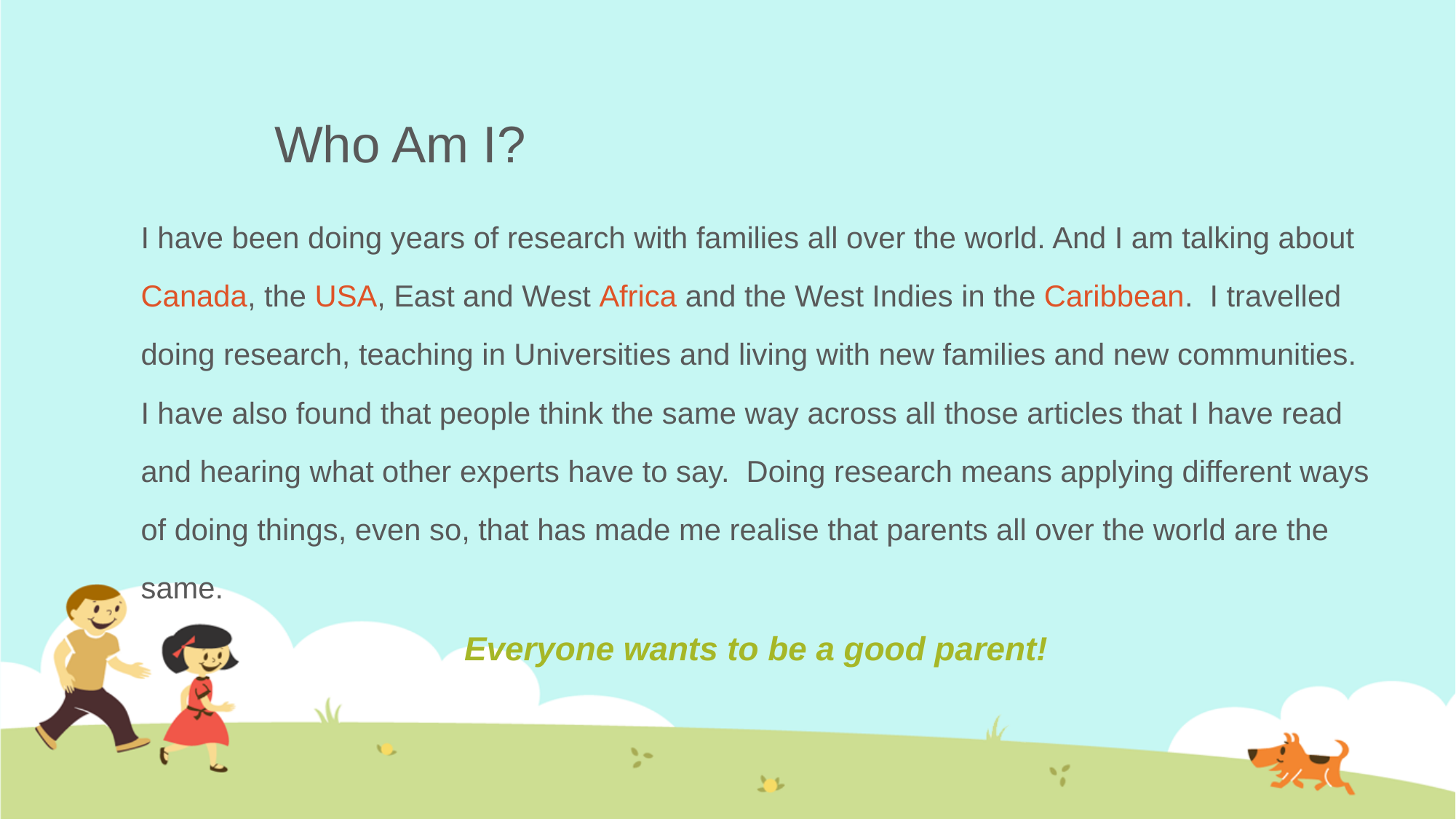

# Who Am I?
I have been doing years of research with families all over the world. And I am talking about  Canada, the USA, East and West Africa and the West Indies in the Caribbean.  I travelled doing research, teaching in Universities and living with new families and new communities.  I have also found that people think the same way across all those articles that I have read and hearing what other experts have to say.  Doing research means applying different ways of doing things, even so, that has made me realise that parents all over the world are the same.
Everyone wants to be a good parent!